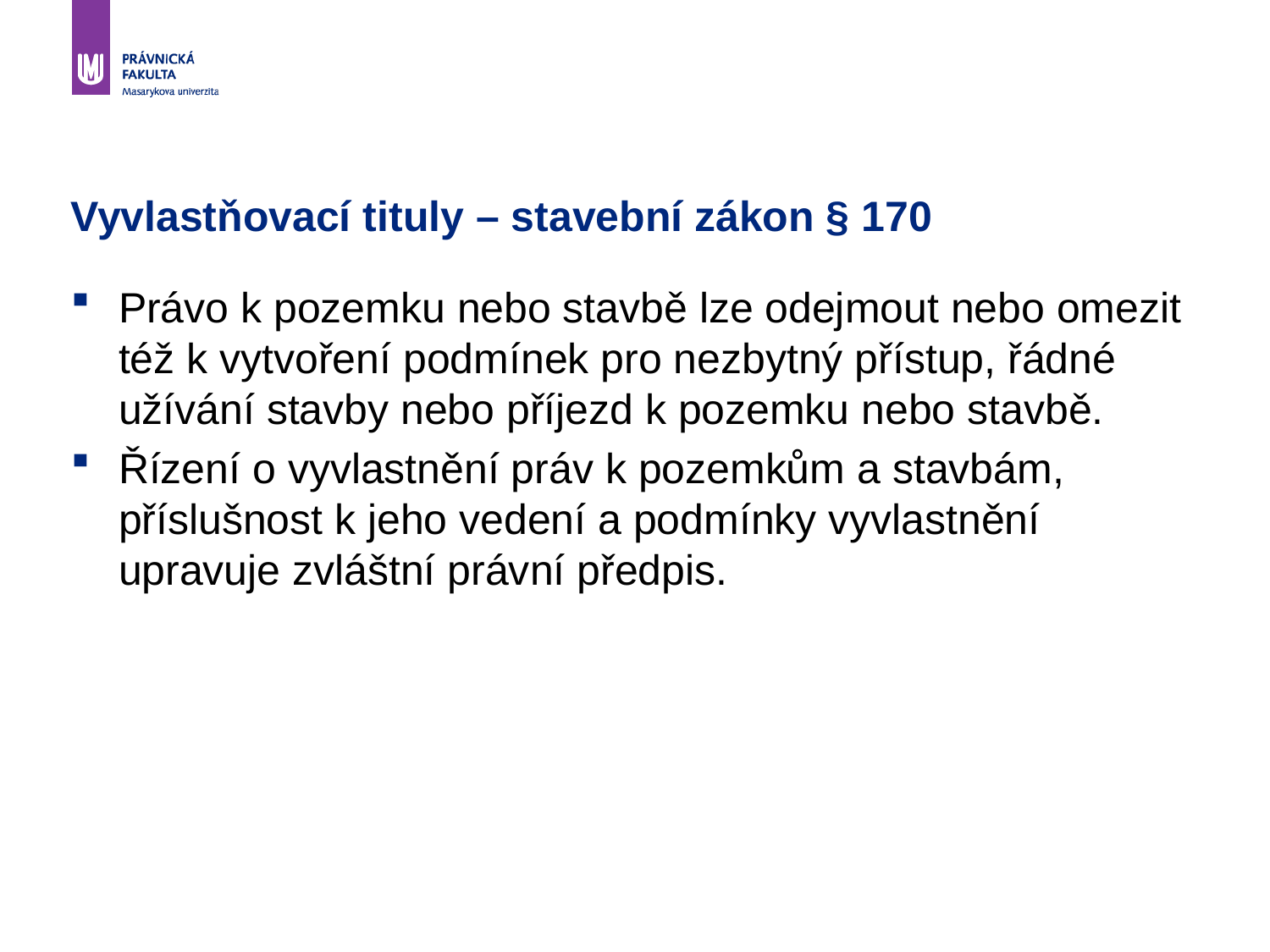

# Vyvlastňovací tituly – stavební zákon § 170
Právo k pozemku nebo stavbě lze odejmout nebo omezit též k vytvoření podmínek pro nezbytný přístup, řádné užívání stavby nebo příjezd k pozemku nebo stavbě.
Řízení o vyvlastnění práv k pozemkům a stavbám, příslušnost k jeho vedení a podmínky vyvlastnění upravuje zvláštní právní předpis.